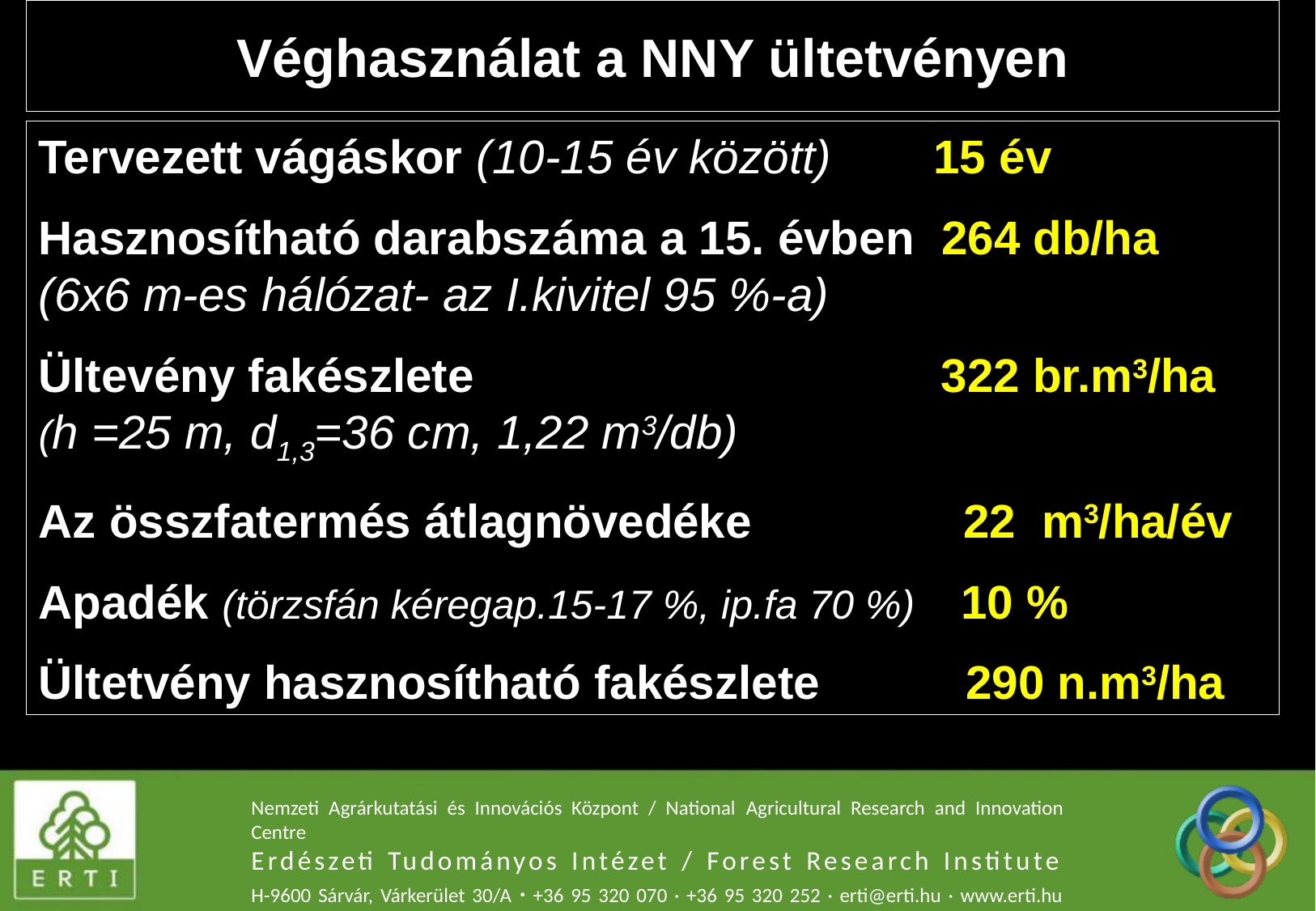

# Véghasználat a NNY ültetvényen
Tervezett vágáskor (10-15 év között) 	    15 év

Hasznosítható darabszáma a 15. évben  264 db/ha
(6x6 m-es hálózat- az I.kivitel 95 %-a)

Ültevény fakészlete 			     	    322 br.m3/ha
(h =25 m, d1,3=36 cm, 1,22 m3/db)

Az összfatermés átlagnövedéke                22  m3/ha/év

Apadék (törzsfán kéregap.15-17 %, ip.fa 70 %)    10 %

Ültetvény hasznosítható fakészlete           290 n.m3/ha